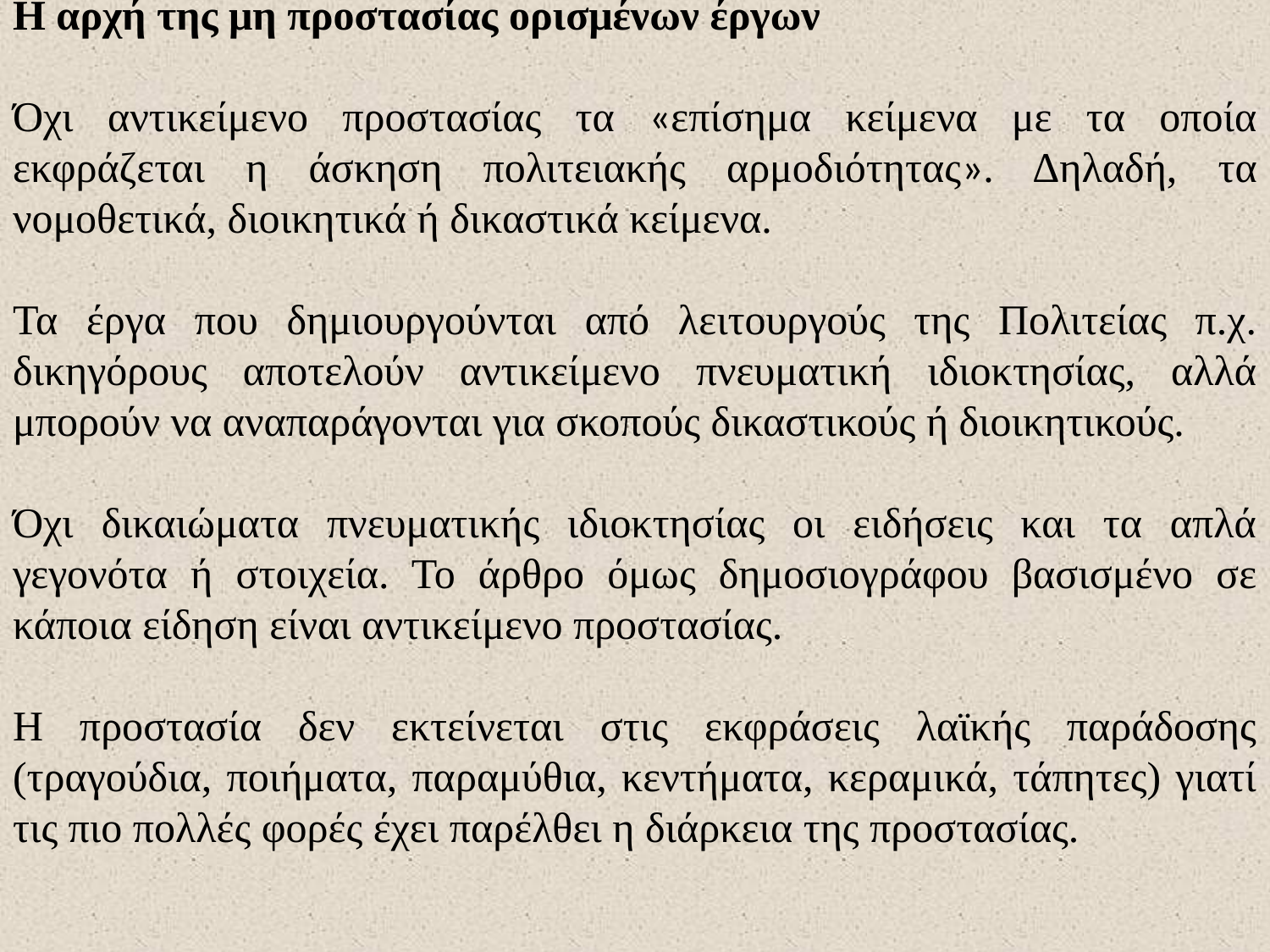

Η αρχή της μη προστασίας ορισμένων έργων

Όχι αντικείμενο προστασίας τα «επίσημα κείμενα με τα οποία εκφράζεται η άσκηση πολιτειακής αρμοδιότητας». Δηλαδή, τα νομοθετικά, διοικητικά ή δικαστικά κείμενα.

Τα έργα που δημιουργούνται από λειτουργούς της Πολιτείας π.χ. δικηγόρους αποτελούν αντικείμενο πνευματική ιδιοκτησίας, αλλά μπορούν να αναπαράγονται για σκοπούς δικαστικούς ή διοικητικούς.

Όχι δικαιώματα πνευματικής ιδιοκτησίας οι ειδήσεις και τα απλά γεγονότα ή στοιχεία. Το άρθρο όμως δημοσιογράφου βασισμένο σε κάποια είδηση είναι αντικείμενο προστασίας.

Η προστασία δεν εκτείνεται στις εκφράσεις λαϊκής παράδοσης (τραγούδια, ποιήματα, παραμύθια, κεντήματα, κεραμικά, τάπητες) γιατί τις πιο πολλές φορές έχει παρέλθει η διάρκεια της προστασίας.